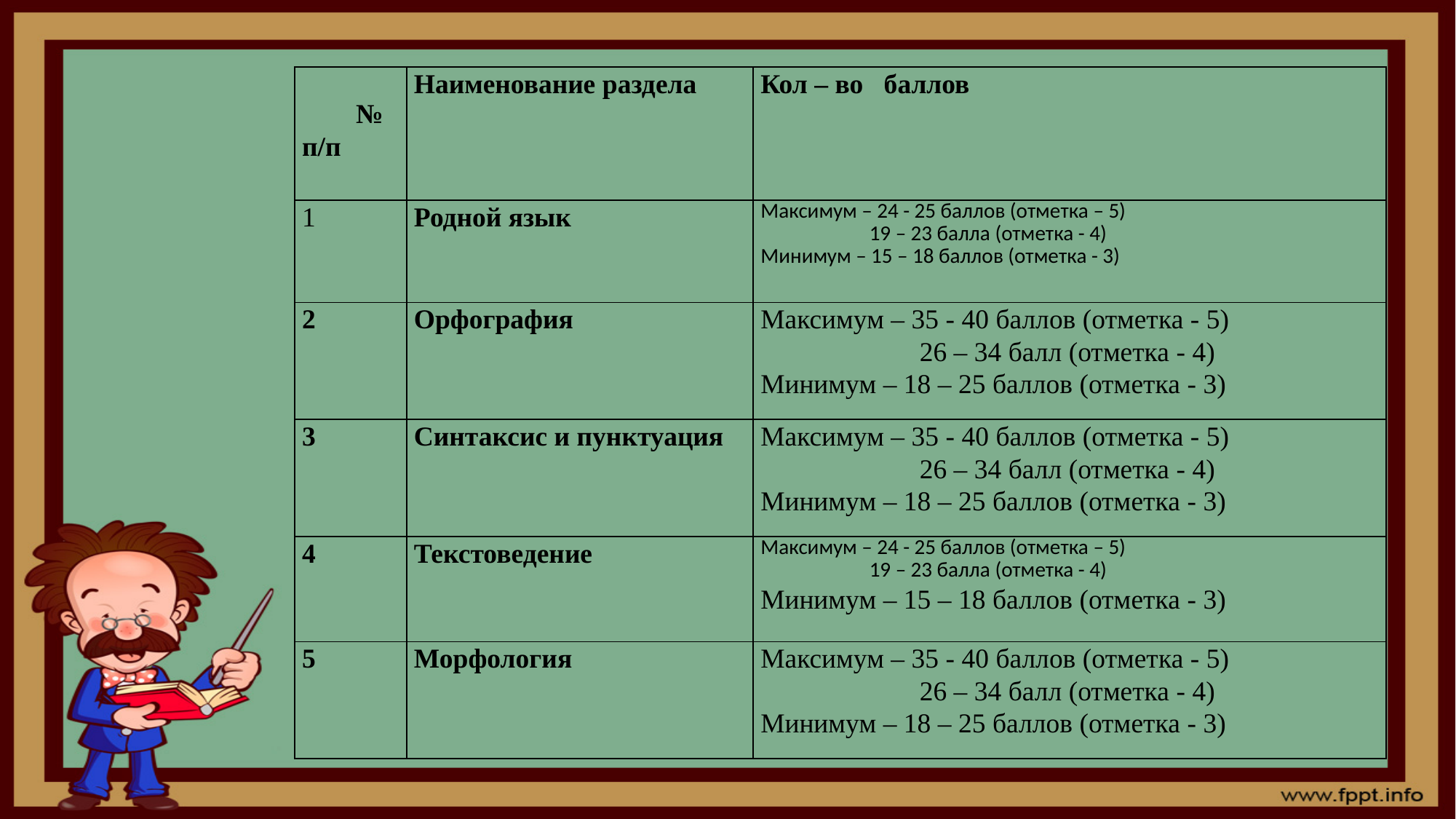

| № п/п | Наименование раздела | Кол – во баллов |
| --- | --- | --- |
| 1 | Родной язык | Максимум – 24 - 25 баллов (отметка – 5) 19 – 23 балла (отметка - 4) Минимум – 15 – 18 баллов (отметка - 3) |
| 2 | Орфография | Максимум – 35 - 40 баллов (отметка - 5) 26 – 34 балл (отметка - 4) Минимум – 18 – 25 баллов (отметка - 3) |
| 3 | Синтаксис и пунктуация | Максимум – 35 - 40 баллов (отметка - 5) 26 – 34 балл (отметка - 4) Минимум – 18 – 25 баллов (отметка - 3) |
| 4 | Текстоведение | Максимум – 24 - 25 баллов (отметка – 5) 19 – 23 балла (отметка - 4) Минимум – 15 – 18 баллов (отметка - 3) |
| 5 | Морфология | Максимум – 35 - 40 баллов (отметка - 5) 26 – 34 балл (отметка - 4) Минимум – 18 – 25 баллов (отметка - 3) |